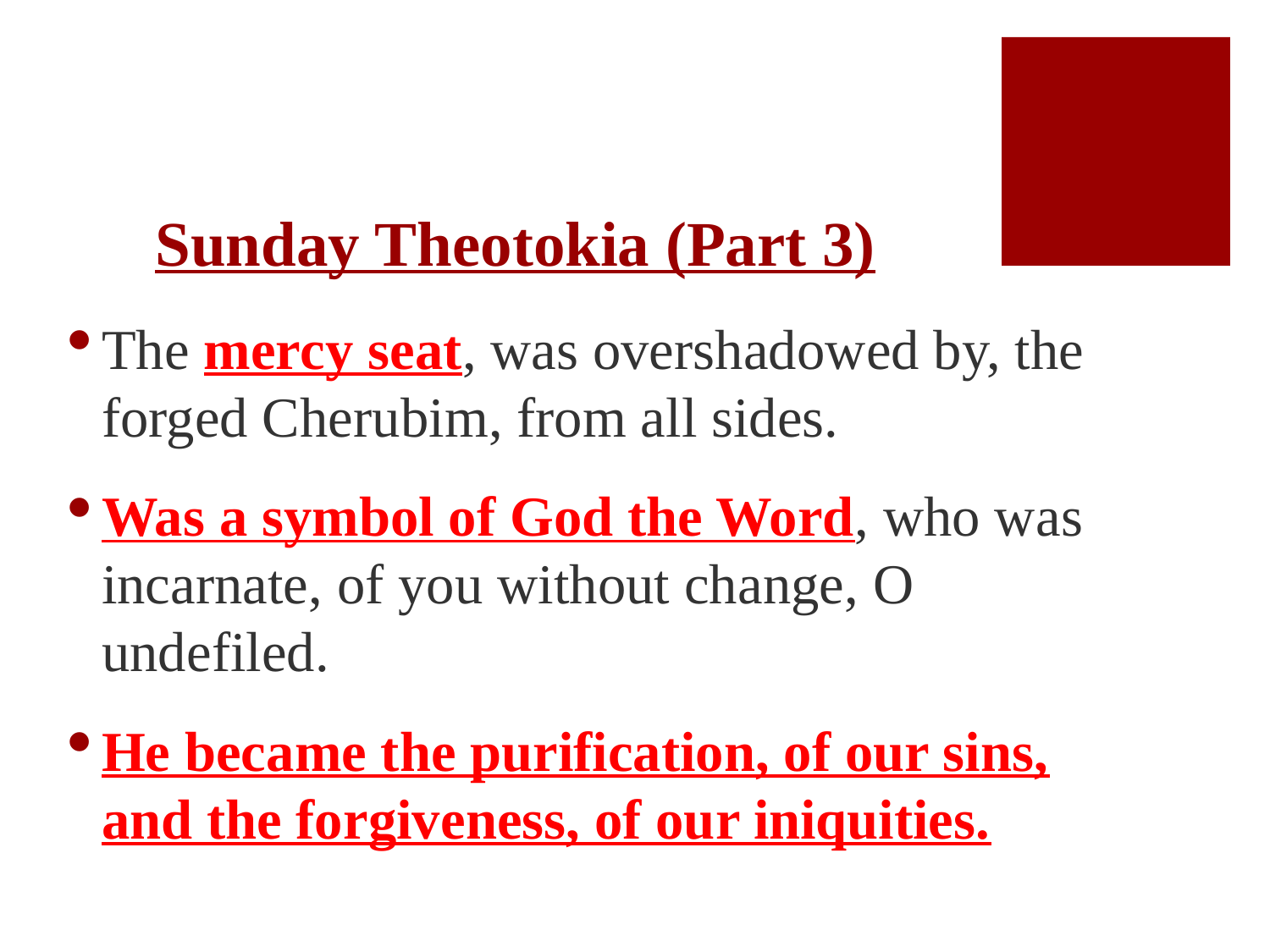

# Sunday Theotokia (Part 3)
The mercy seat, was overshadowed by, the forged Cherubim, from all sides.
Was a symbol of God the Word, who was incarnate, of you without change, O undefiled.
He became the purification, of our sins, and the forgiveness, of our iniquities.